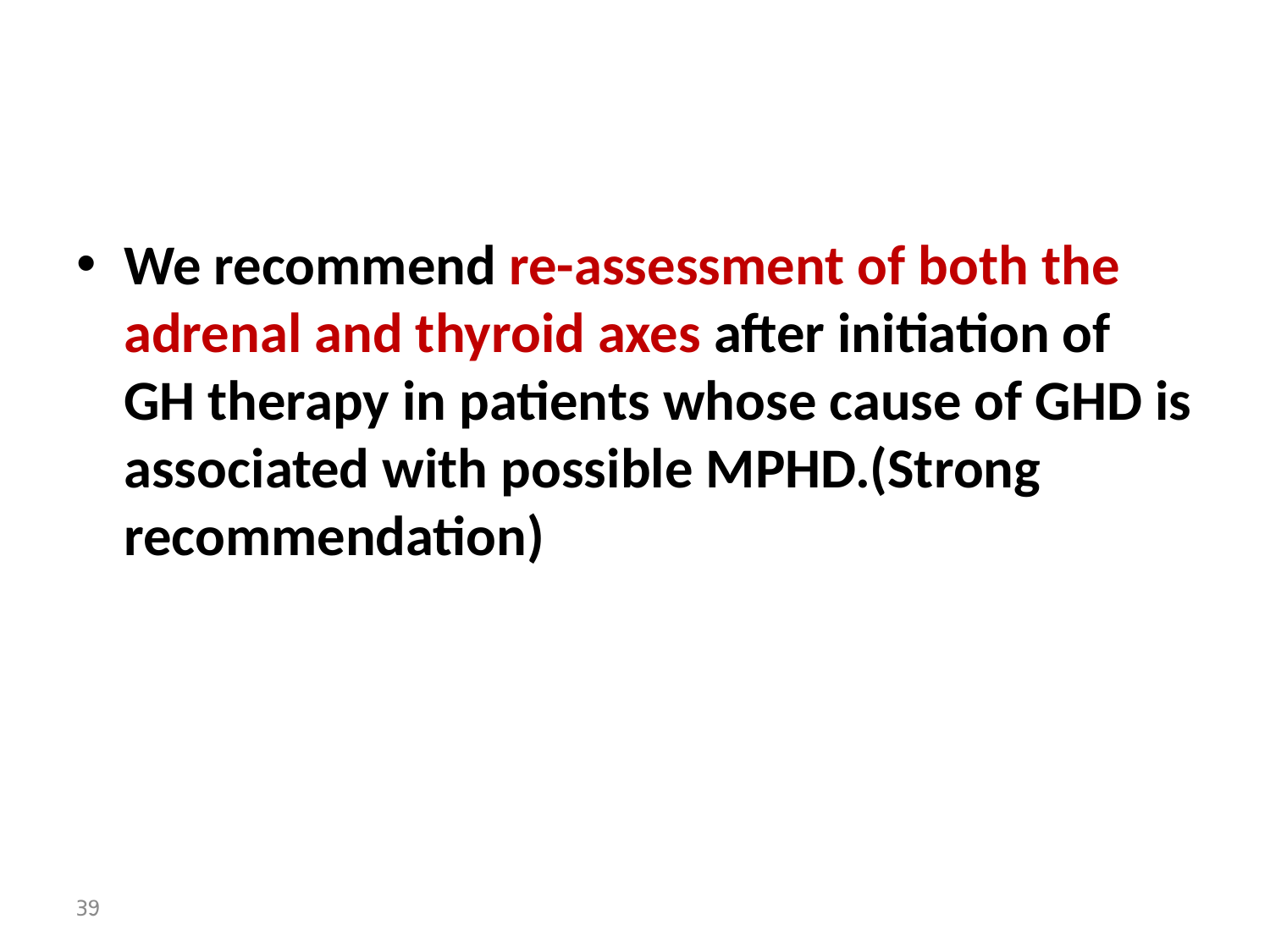

#
We recommend re-assessment of both the adrenal and thyroid axes after initiation of GH therapy in patients whose cause of GHD is associated with possible MPHD.(Strong recommendation)
39